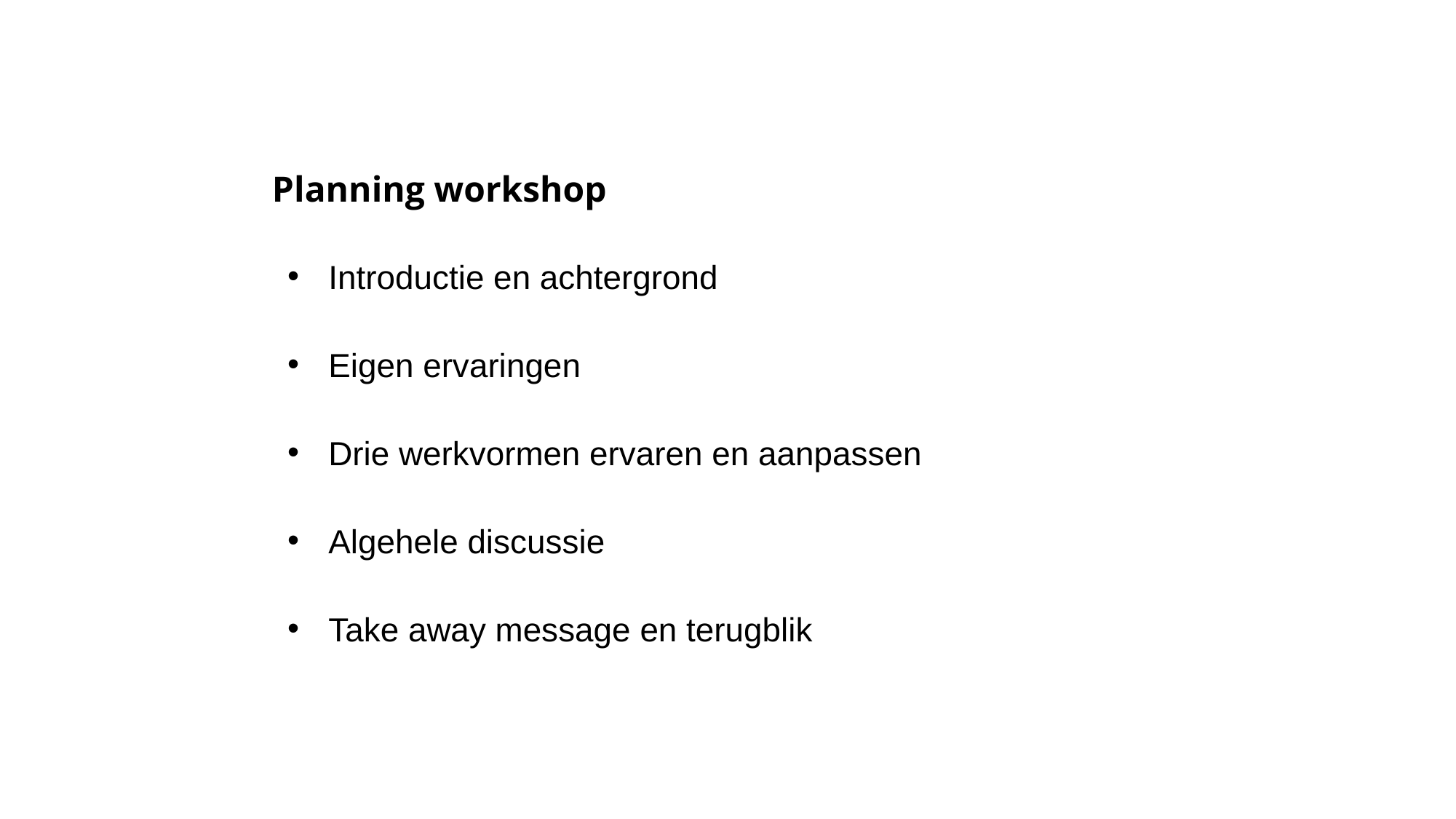

# Planning workshop
Introductie en achtergrond

Eigen ervaringen

Drie werkvormen ervaren en aanpassen

Algehele discussie

Take away message en terugblik